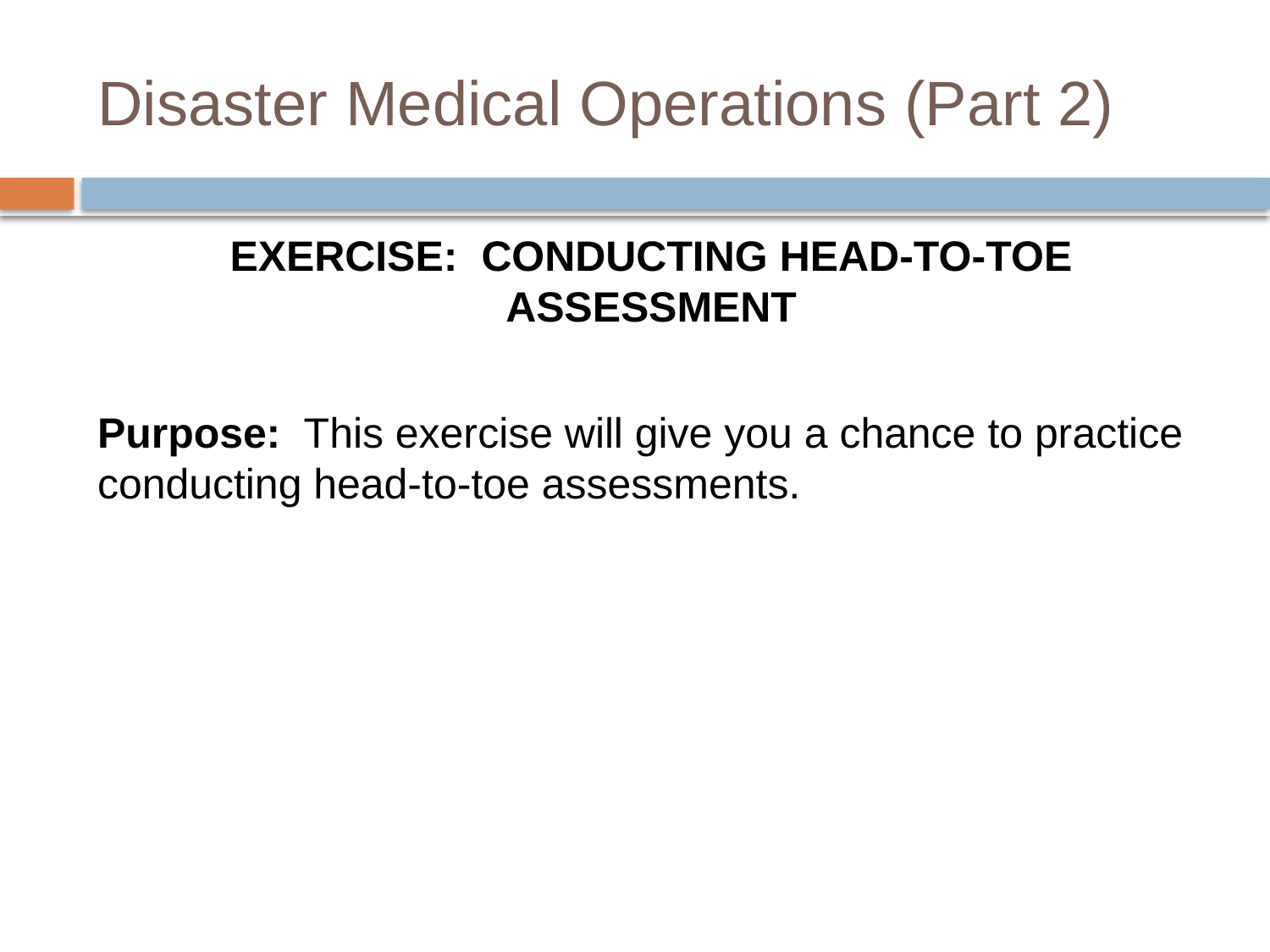

# Disaster Medical Operations (Part 2)
Exercise:  Conducting Head-to-Toe Assessment

Purpose:  This exercise will give you a chance to practice conducting head-to-toe assessments.